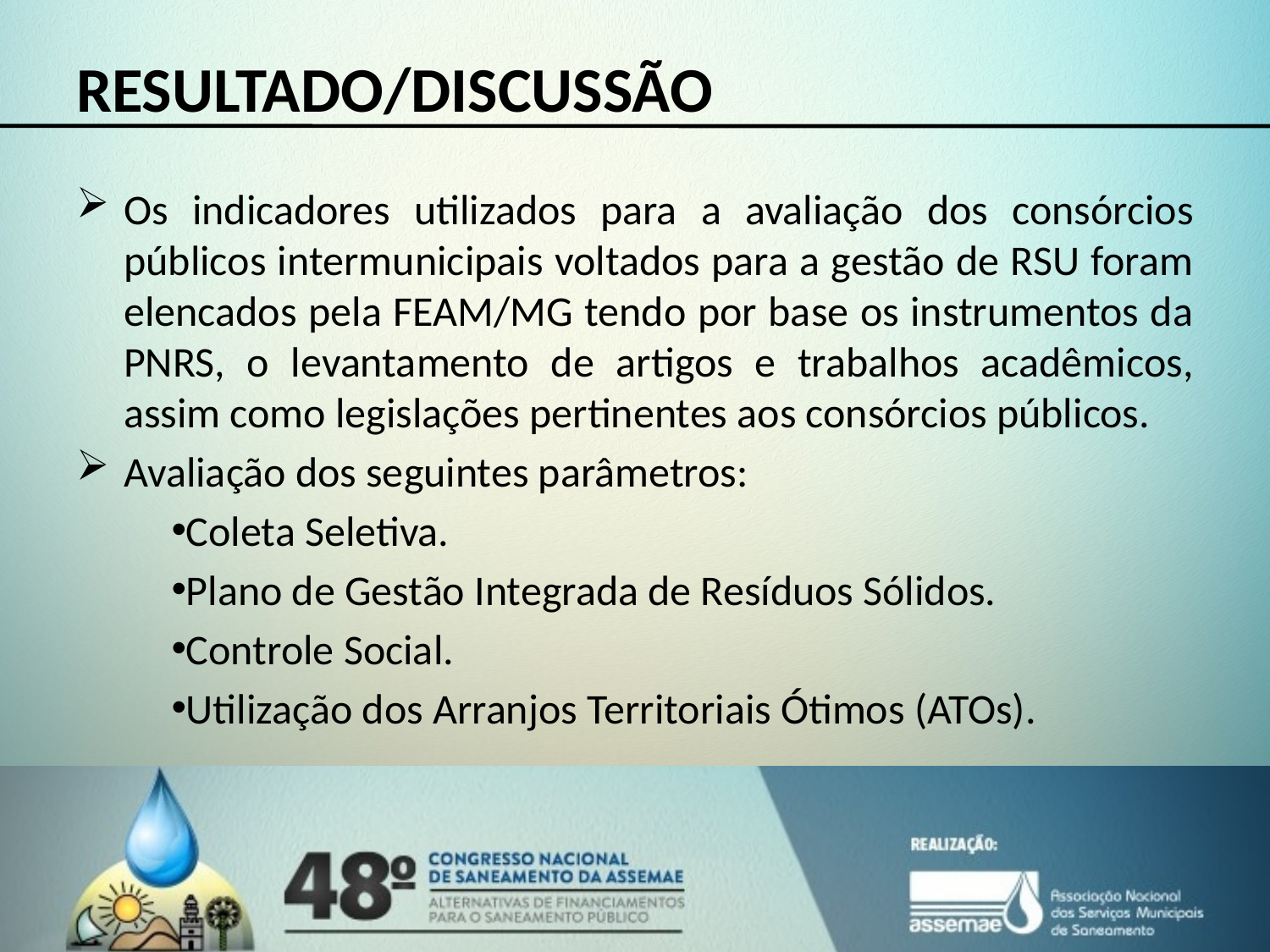

# RESULTADO/DISCUSSÃO

Os indicadores utilizados para a avaliação dos consórcios públicos intermunicipais voltados para a gestão de RSU foram elencados pela FEAM/MG tendo por base os instrumentos da PNRS, o levantamento de artigos e trabalhos acadêmicos, assim como legislações pertinentes aos consórcios públicos.
Avaliação dos seguintes parâmetros:
Coleta Seletiva.
Plano de Gestão Integrada de Resíduos Sólidos.
Controle Social.
Utilização dos Arranjos Territoriais Ótimos (ATOs).